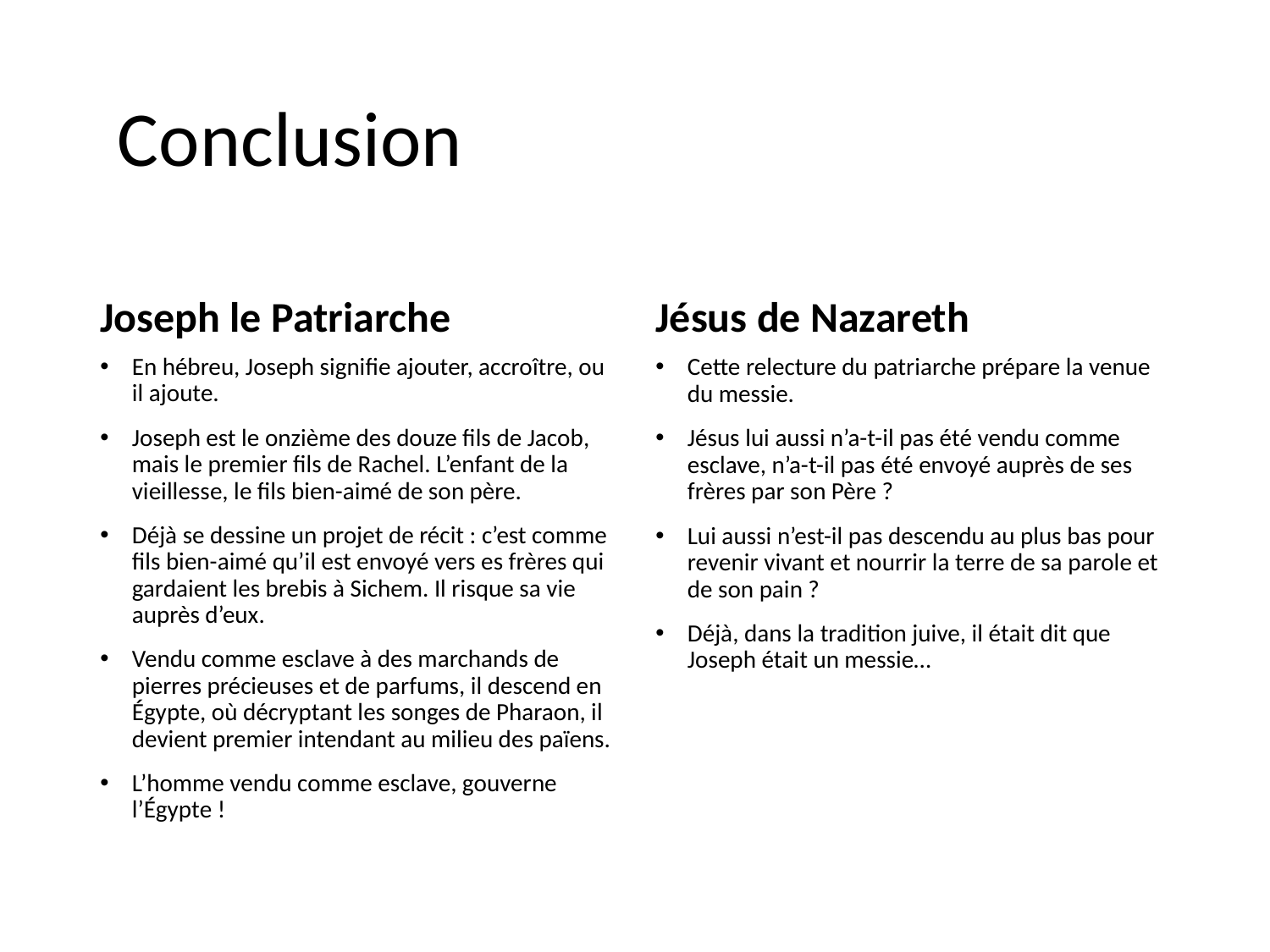

# Conclusion
Joseph le Patriarche
Jésus de Nazareth
En hébreu, Joseph signifie ajouter, accroître, ou il ajoute.
Joseph est le onzième des douze fils de Jacob, mais le premier fils de Rachel. L’enfant de la vieillesse, le fils bien-aimé de son père.
Déjà se dessine un projet de récit : c’est comme fils bien-aimé qu’il est envoyé vers es frères qui gardaient les brebis à Sichem. Il risque sa vie auprès d’eux.
Vendu comme esclave à des marchands de pierres précieuses et de parfums, il descend en Égypte, où décryptant les songes de Pharaon, il devient premier intendant au milieu des païens.
L’homme vendu comme esclave, gouverne l’Égypte !
Cette relecture du patriarche prépare la venue du messie.
Jésus lui aussi n’a-t-il pas été vendu comme esclave, n’a-t-il pas été envoyé auprès de ses frères par son Père ?
Lui aussi n’est-il pas descendu au plus bas pour revenir vivant et nourrir la terre de sa parole et de son pain ?
Déjà, dans la tradition juive, il était dit que Joseph était un messie…